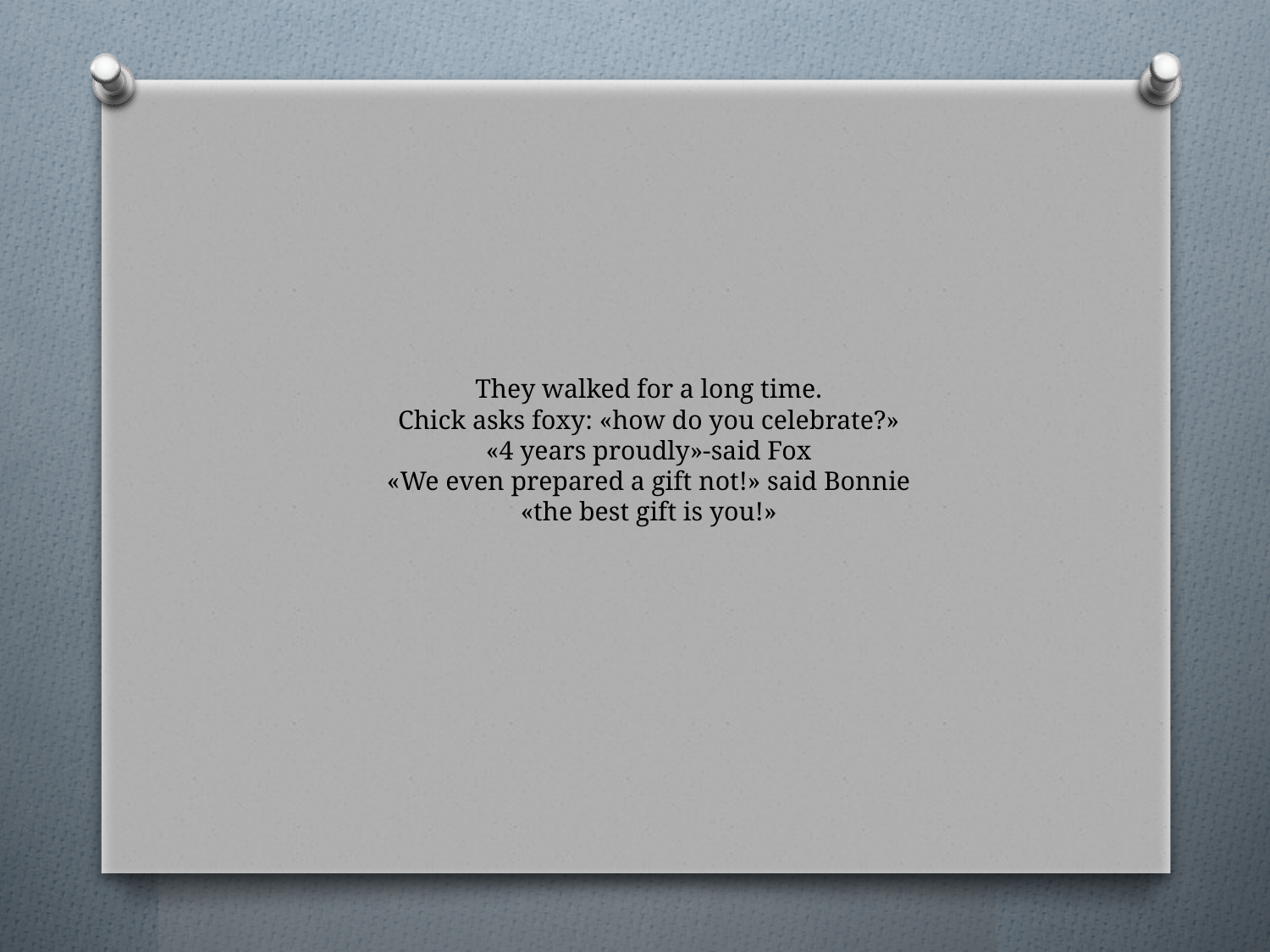

# They walked for a long time. Chick asks foxy: «how do you celebrate?» «4 years proudly»-said Fox «We even prepared a gift not!» said Bonnie «the best gift is you!»